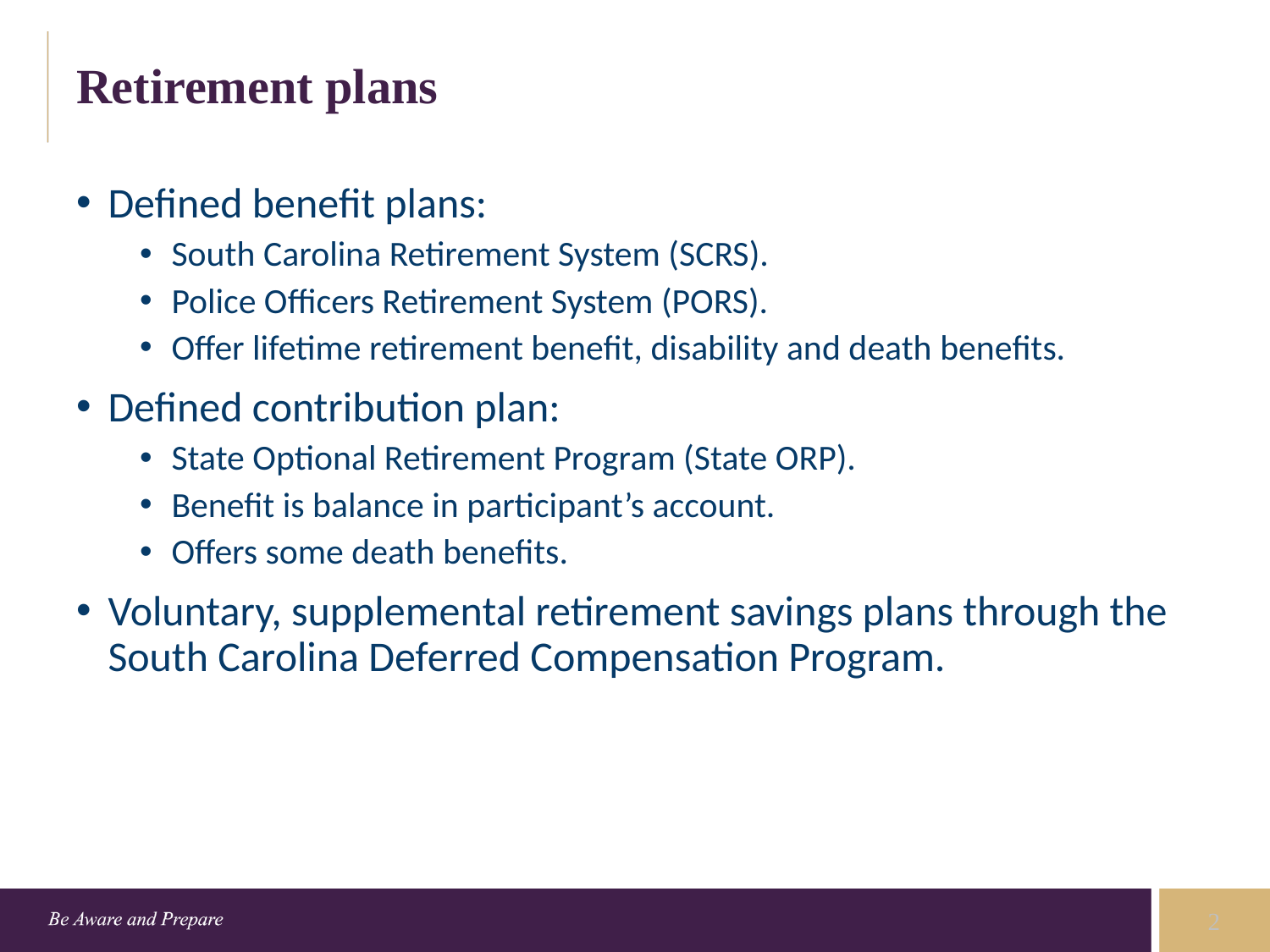

# Retirement plans
Defined benefit plans:
South Carolina Retirement System (SCRS).
Police Officers Retirement System (PORS).
Offer lifetime retirement benefit, disability and death benefits.
Defined contribution plan:
State Optional Retirement Program (State ORP).
Benefit is balance in participant’s account.
Offers some death benefits.
Voluntary, supplemental retirement savings plans through the South Carolina Deferred Compensation Program.

2